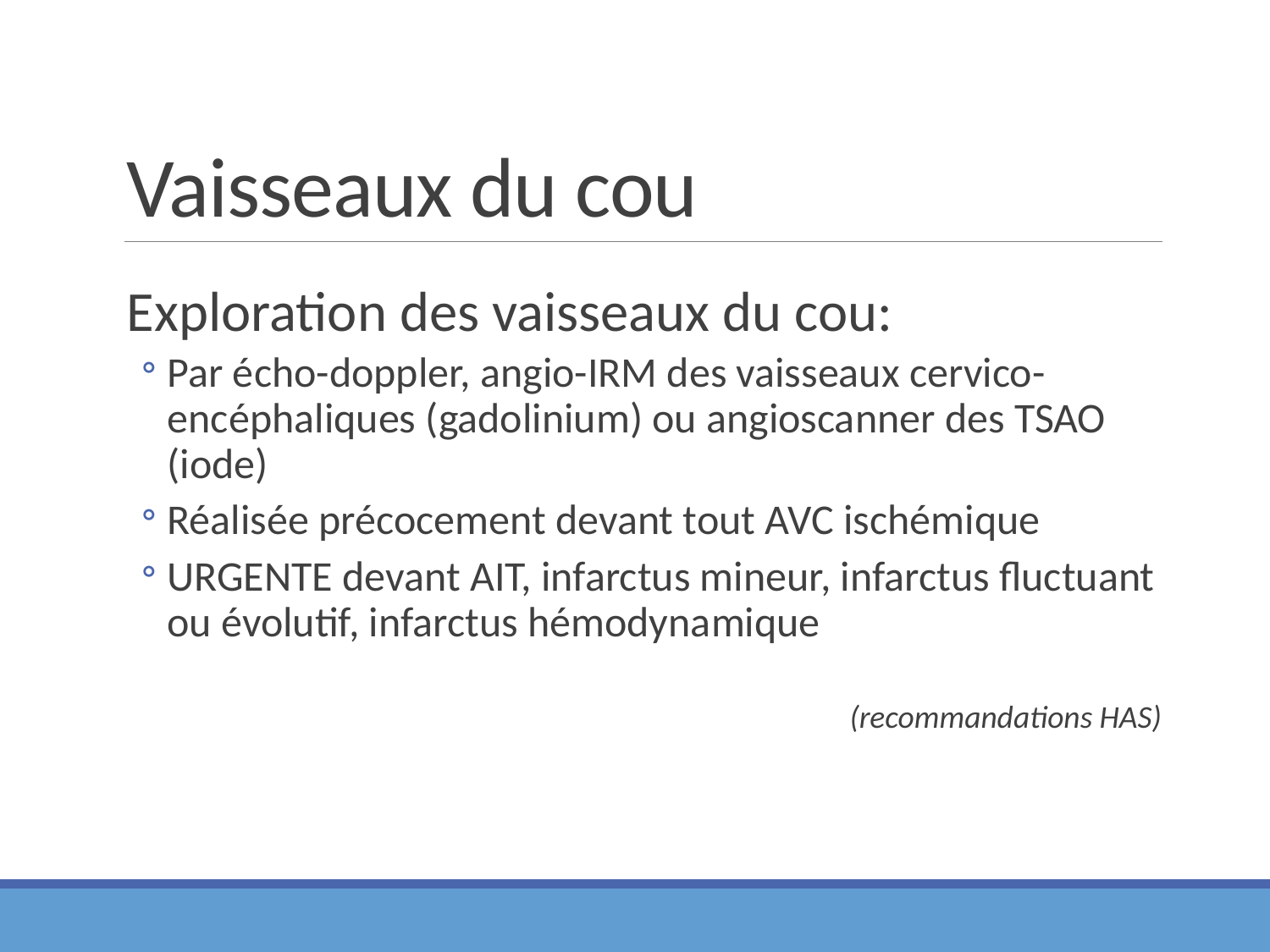

# Vaisseaux du cou
Exploration des vaisseaux du cou:
Par écho-doppler, angio-IRM des vaisseaux cervico-encéphaliques (gadolinium) ou angioscanner des TSAO (iode)
Réalisée précocement devant tout AVC ischémique
URGENTE devant AIT, infarctus mineur, infarctus fluctuant ou évolutif, infarctus hémodynamique

(recommandations HAS)